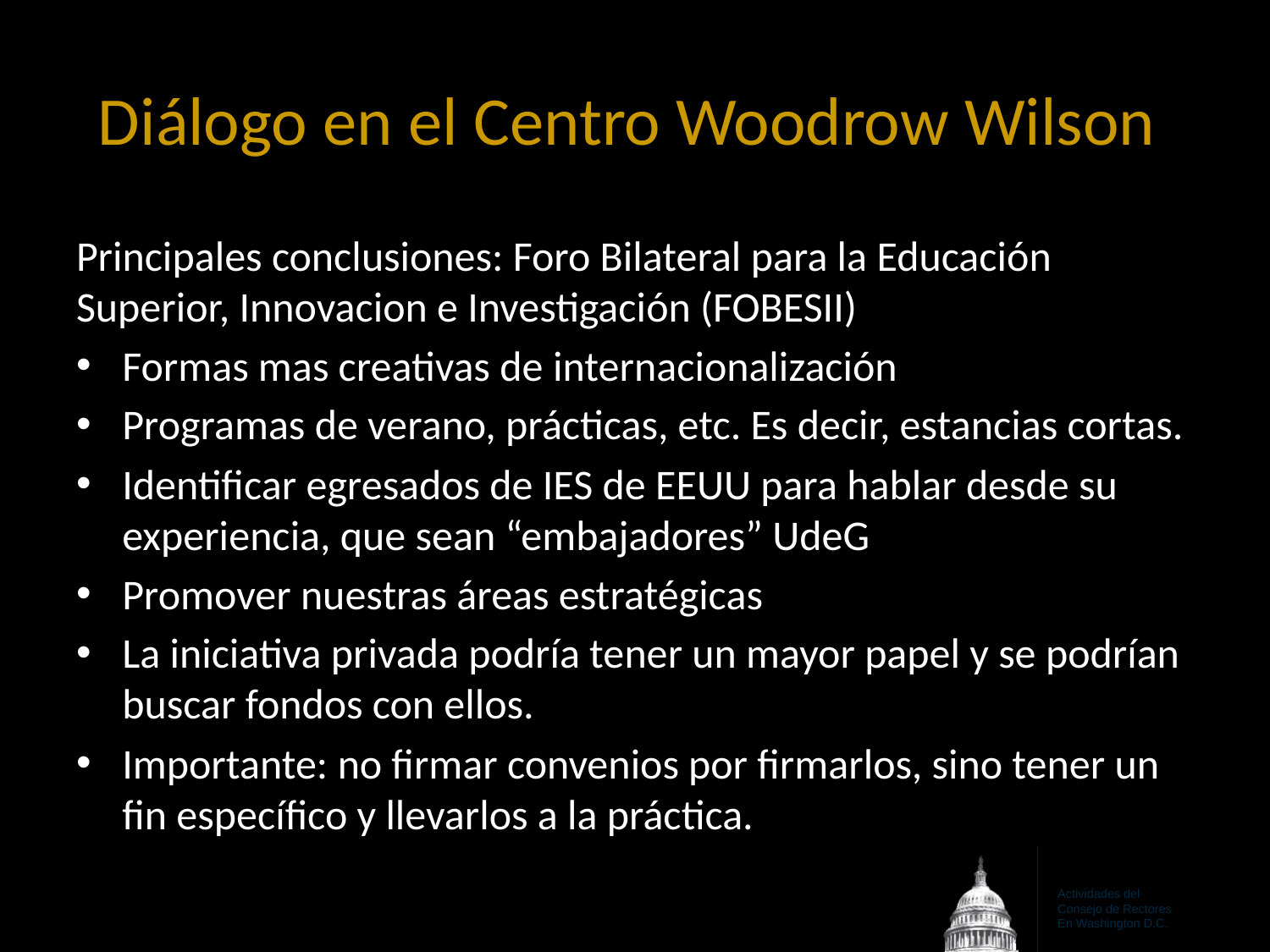

# Diálogo en el Centro Woodrow Wilson
Principales conclusiones: Foro Bilateral para la Educación Superior, Innovacion e Investigación (FOBESII)
Formas mas creativas de internacionalización
Programas de verano, prácticas, etc. Es decir, estancias cortas.
Identificar egresados de IES de EEUU para hablar desde su experiencia, que sean “embajadores” UdeG
Promover nuestras áreas estratégicas
La iniciativa privada podría tener un mayor papel y se podrían buscar fondos con ellos.
Importante: no firmar convenios por firmarlos, sino tener un fin específico y llevarlos a la práctica.